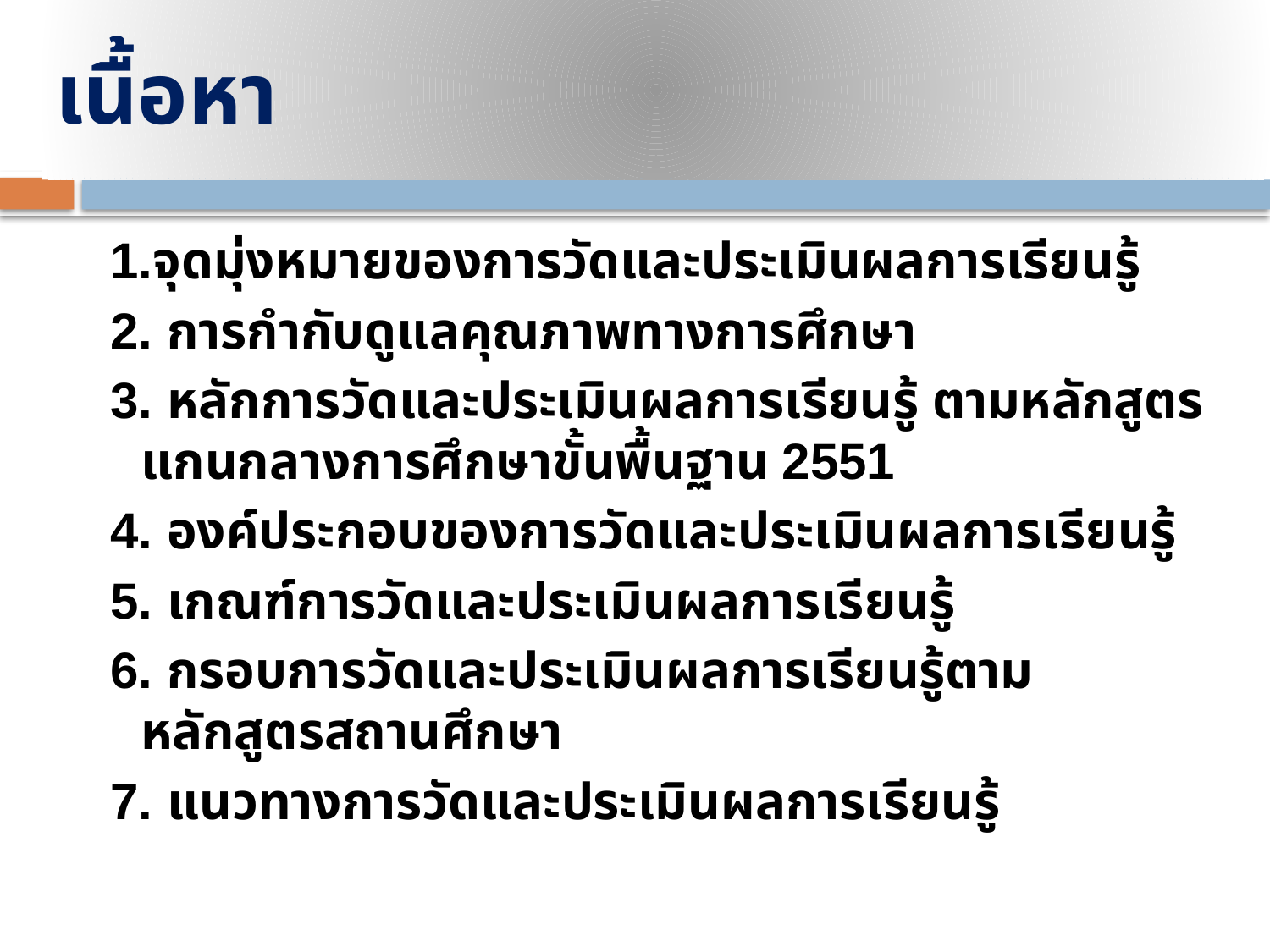

# เนื้อหา
1.จุดมุ่งหมายของการวัดและประเมินผลการเรียนรู้
2. การกำกับดูแลคุณภาพทางการศึกษา
3. หลักการวัดและประเมินผลการเรียนรู้ ตามหลักสูตรแกนกลางการศึกษาขั้นพื้นฐาน 2551
4. องค์ประกอบของการวัดและประเมินผลการเรียนรู้
5. เกณฑ์การวัดและประเมินผลการเรียนรู้
6. กรอบการวัดและประเมินผลการเรียนรู้ตามหลักสูตรสถานศึกษา
7. แนวทางการวัดและประเมินผลการเรียนรู้